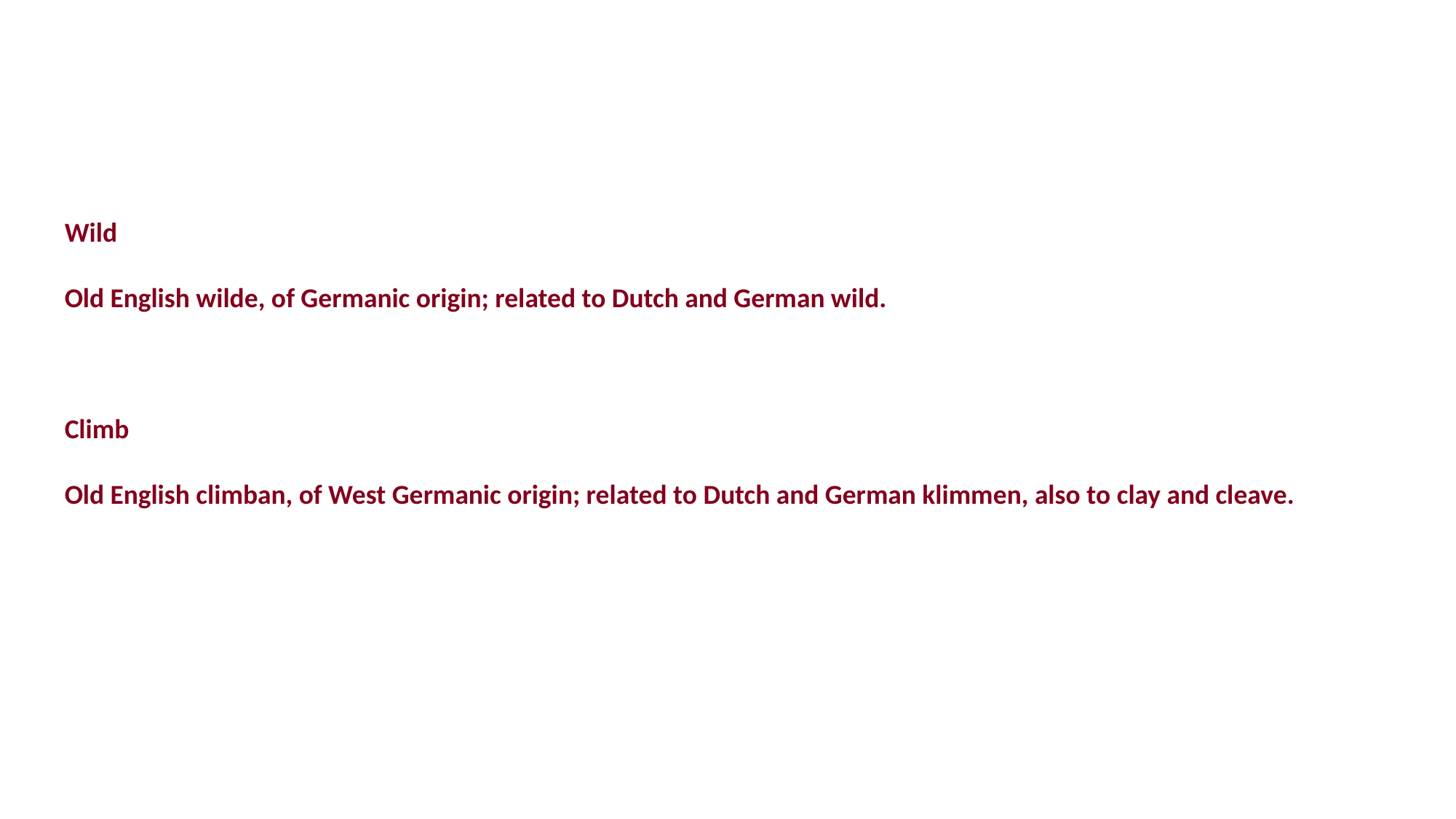

Wild

Old English wilde, of Germanic origin; related to Dutch and German wild.

Climb

Old English climban, of West Germanic origin; related to Dutch and German klimmen, also to clay and cleave.